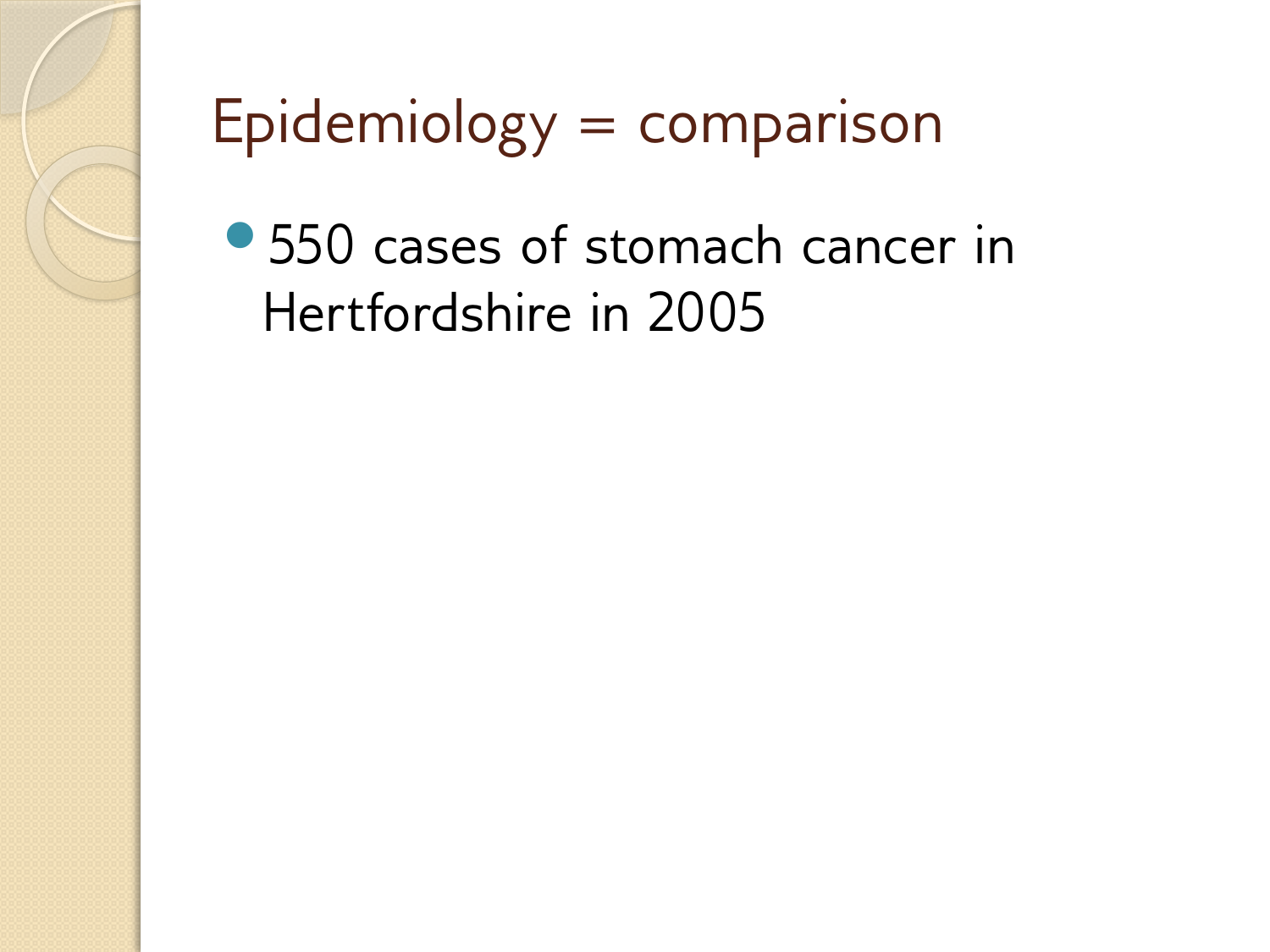

# Epidemiology = comparison
550 cases of stomach cancer in Hertfordshire in 2005